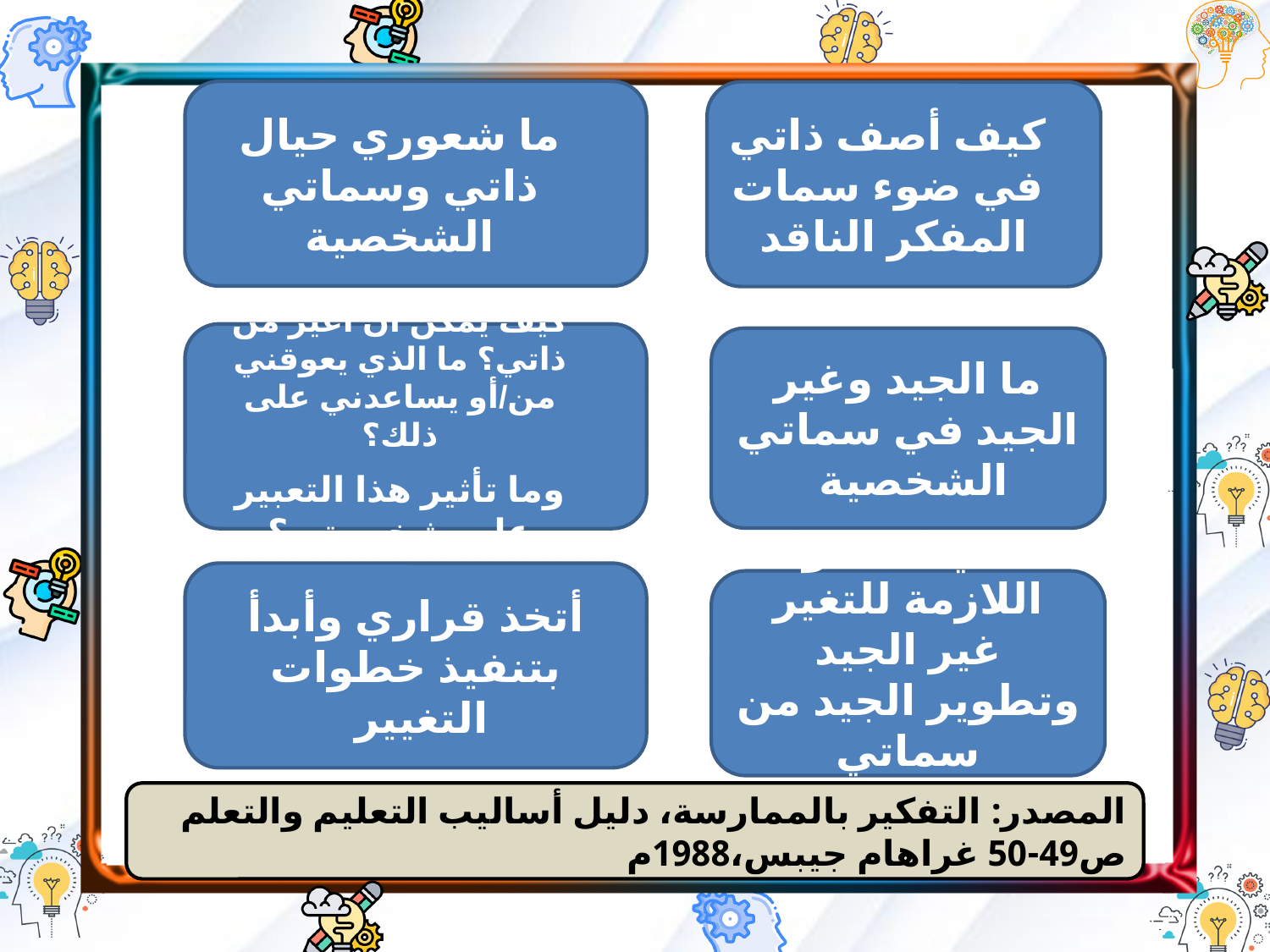

ما شعوري حيال ذاتي وسماتي الشخصية
كيف أصف ذاتي في ضوء سمات المفكر الناقد
كيف يمكن أن أغير من ذاتي؟ ما الذي يعوقني من/أو يساعدني على ذلك؟
وما تأثير هذا التعبير على شخصيتي؟
ما الجيد وغير الجيد في سماتي الشخصية
أتخذ قراري وأبدأ بتنفيذ خطوات التغيير
ما هي الخطوات اللازمة للتغير غير الجيد وتطوير الجيد من سماتي الشخصية؟
المصدر: التفكير بالممارسة، دليل أساليب التعليم والتعلم ص49-50 غراهام جيبس،1988م